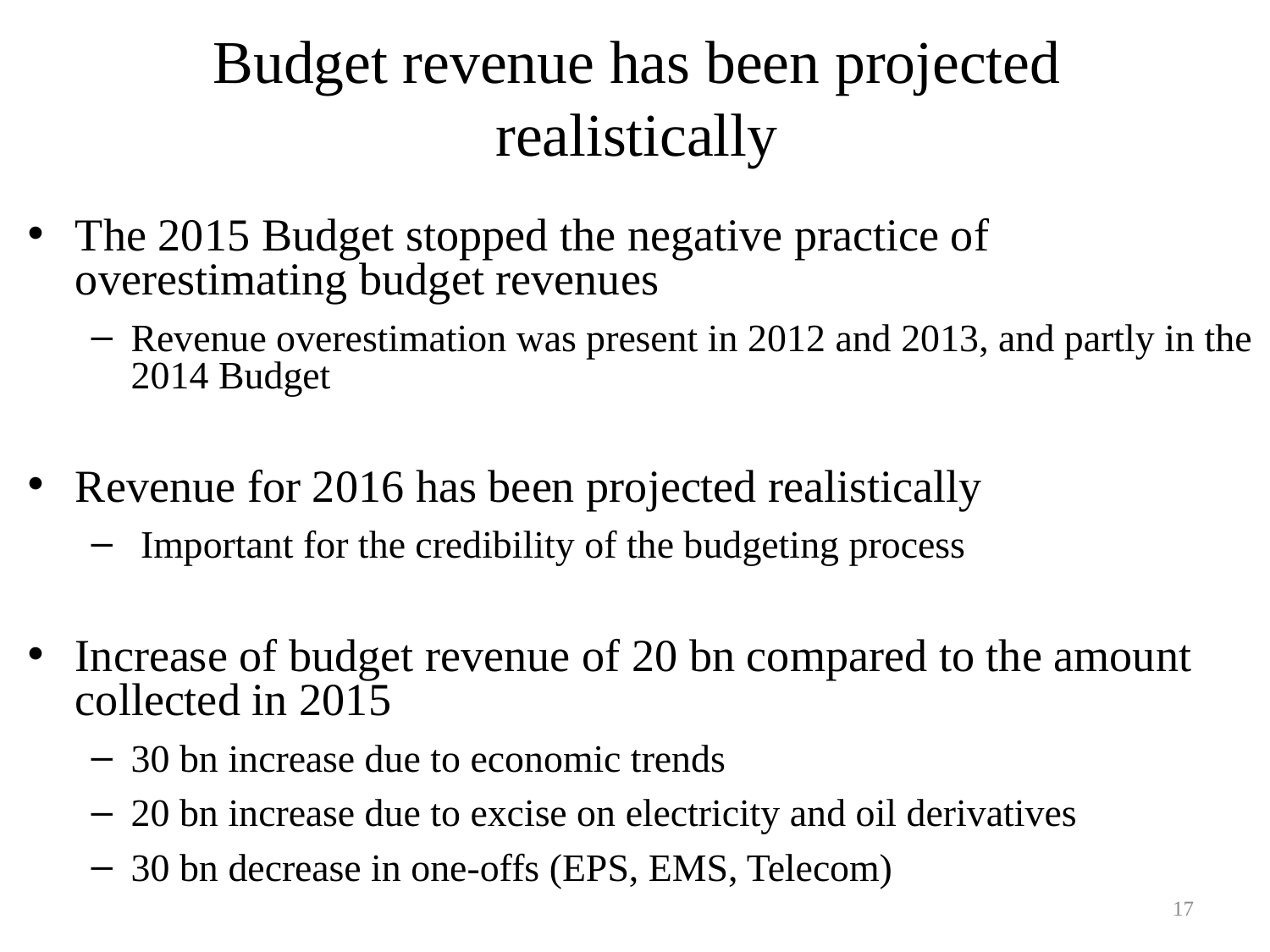

# Budget revenue has been projected realistically
The 2015 Budget stopped the negative practice of overestimating budget revenues
Revenue overestimation was present in 2012 and 2013, and partly in the 2014 Budget

Revenue for 2016 has been projected realistically
 Important for the credibility of the budgeting process

Increase of budget revenue of 20 bn compared to the amount collected in 2015
30 bn increase due to economic trends
20 bn increase due to excise on electricity and oil derivatives
30 bn decrease in one-offs (EPS, EMS, Telecom)
17